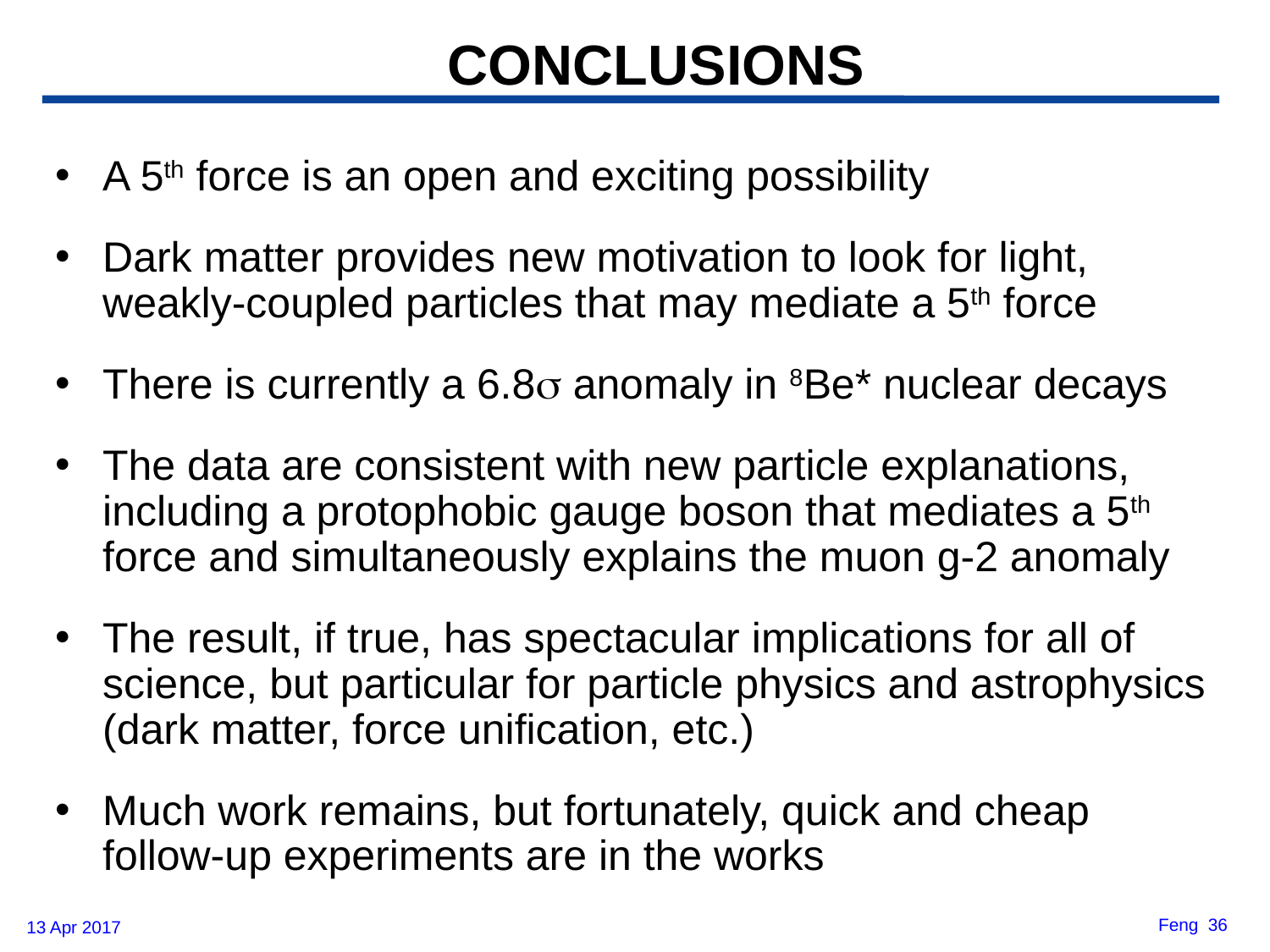

# CONCLUSIONS
A 5th force is an open and exciting possibility

Dark matter provides new motivation to look for light, weakly-coupled particles that may mediate a 5th force

There is currently a 6.8σ anomaly in 8Be* nuclear decays

The data are consistent with new particle explanations, including a protophobic gauge boson that mediates a 5th force and simultaneously explains the muon g-2 anomaly

The result, if true, has spectacular implications for all of science, but particular for particle physics and astrophysics (dark matter, force unification, etc.)

Much work remains, but fortunately, quick and cheap follow-up experiments are in the works